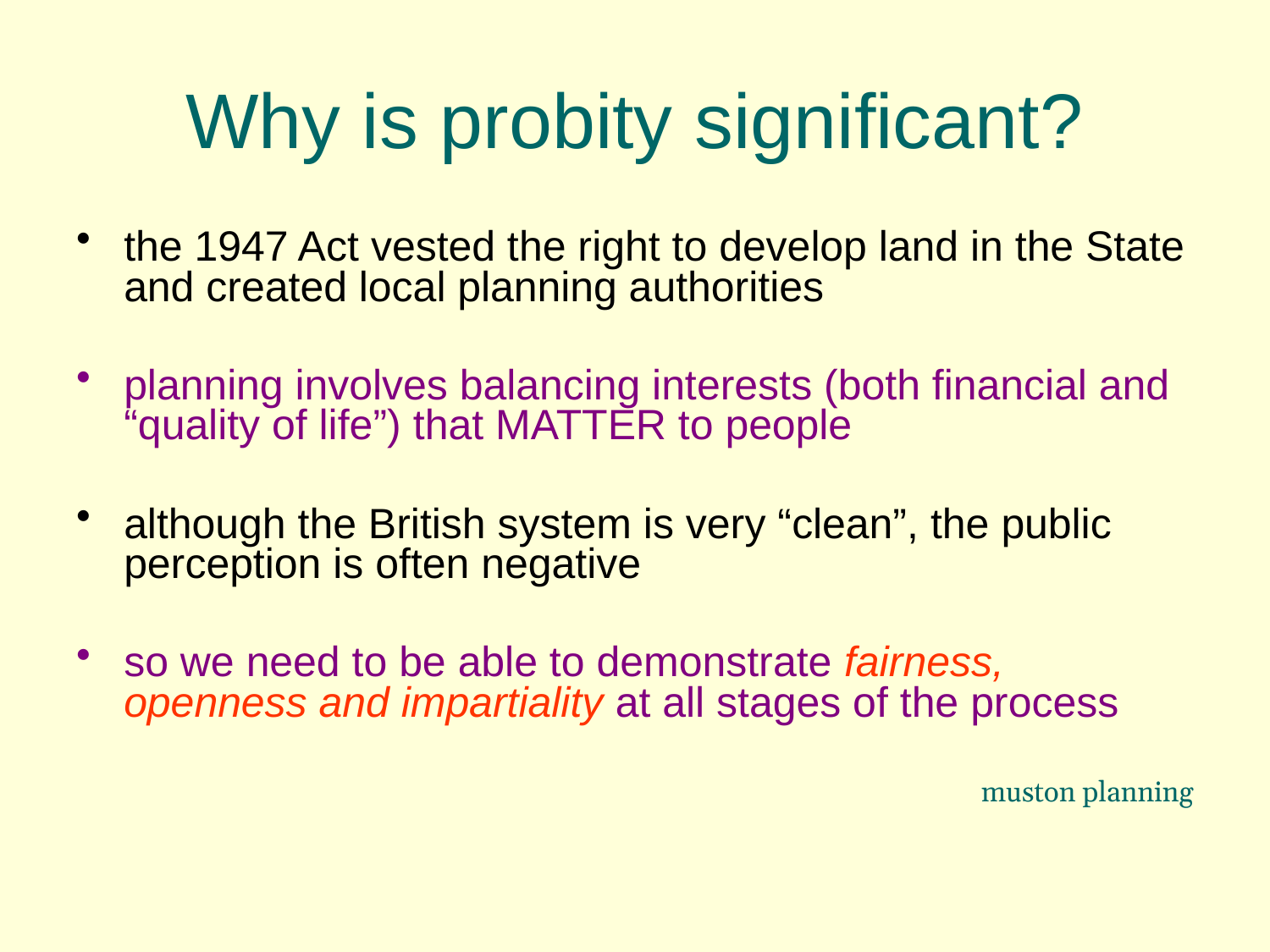

# Why is probity significant?
the 1947 Act vested the right to develop land in the State and created local planning authorities

planning involves balancing interests (both financial and “quality of life”) that MATTER to people

although the British system is very “clean”, the public perception is often negative

so we need to be able to demonstrate fairness, openness and impartiality at all stages of the process

muston planning